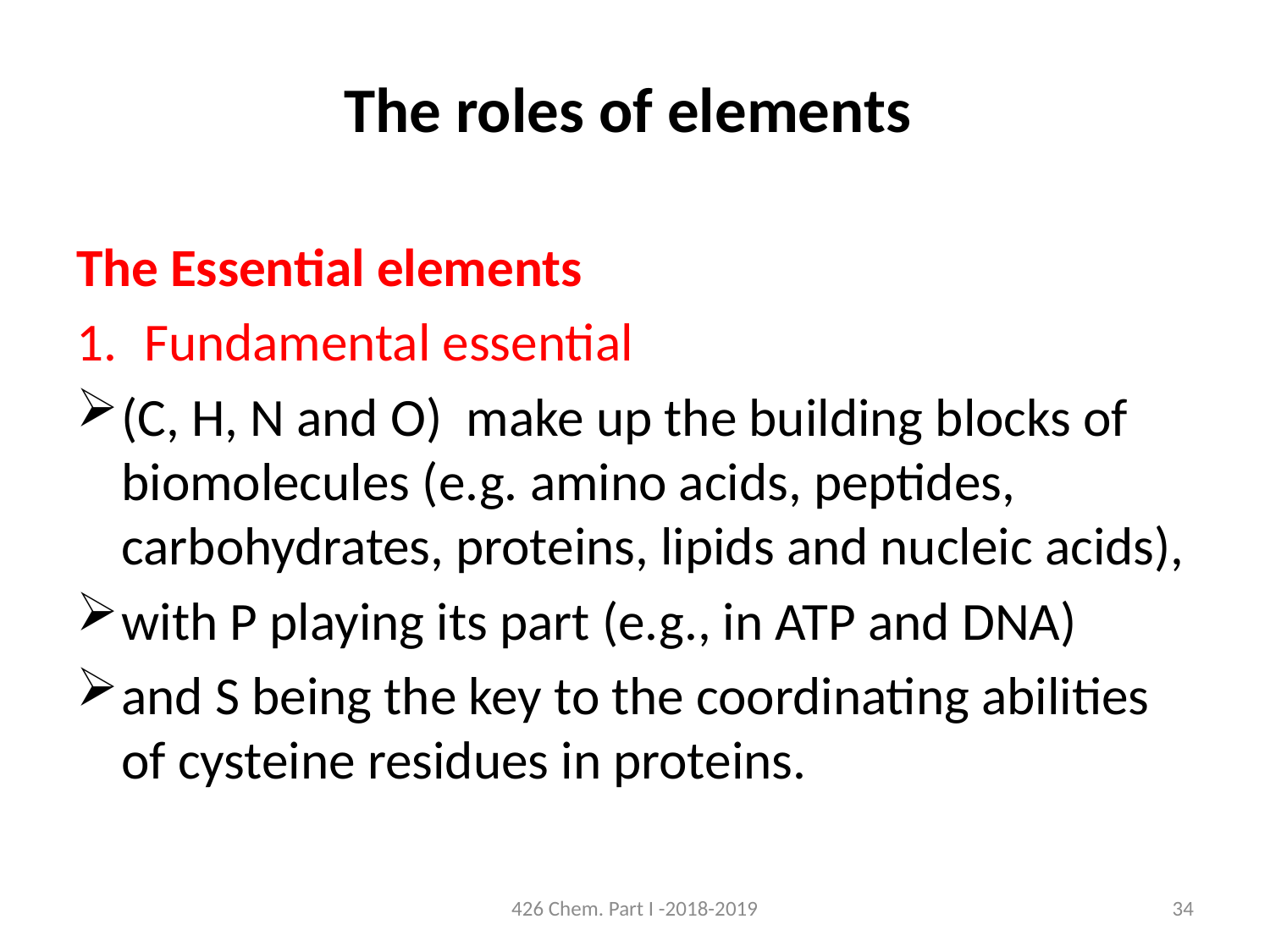

# The roles of elements
The Essential elements
Fundamental essential
(C, H, N and O)  make up the building blocks of biomolecules (e.g. amino acids, peptides, carbohydrates, proteins, lipids and nucleic acids),
with P playing its part (e.g., in ATP and DNA)
and S being the key to the coordinating abilities of cysteine residues in proteins.
426 Chem. Part I -2018-2019
34